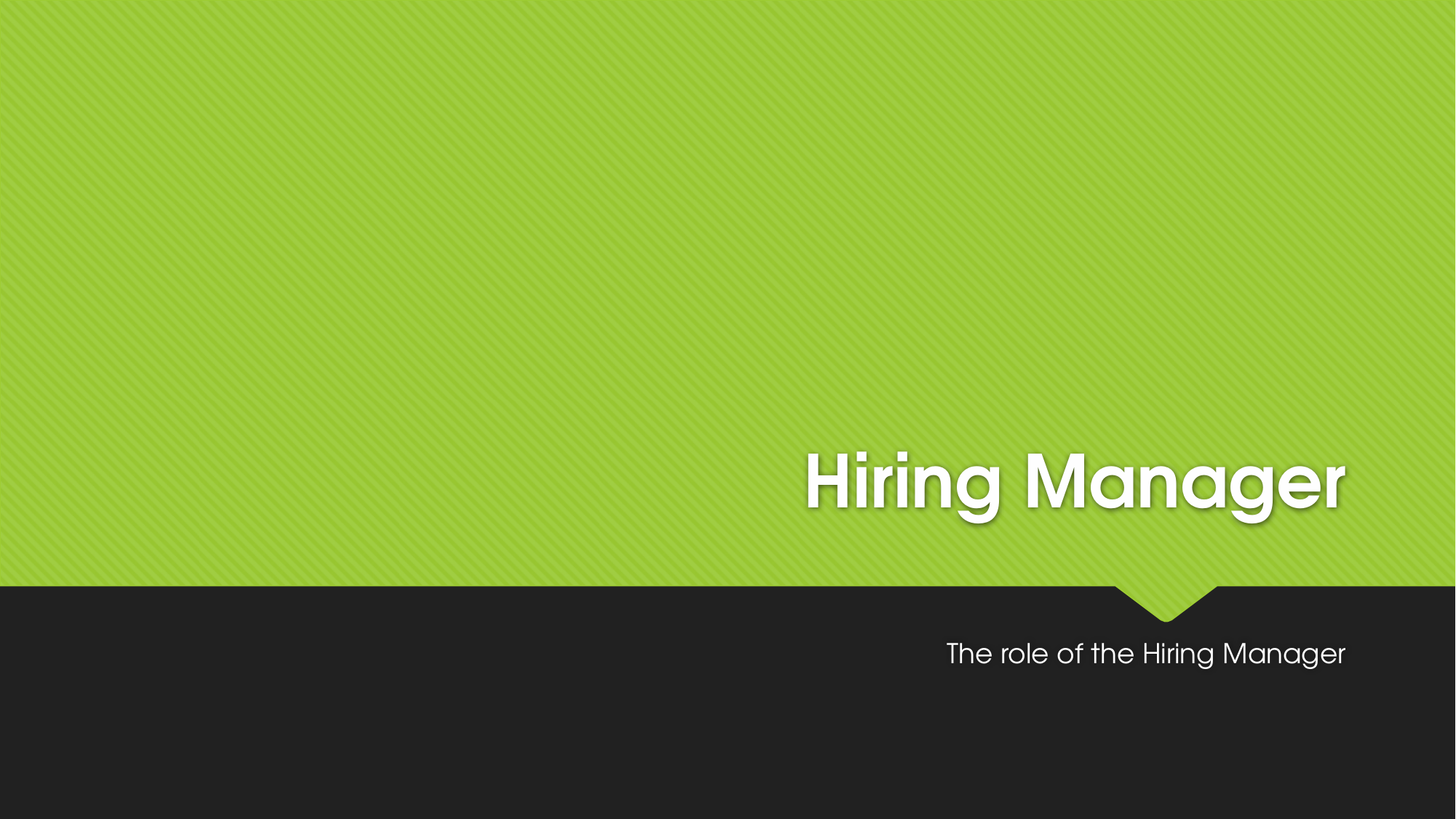

# Hiring Manager
The role of the Hiring Manager